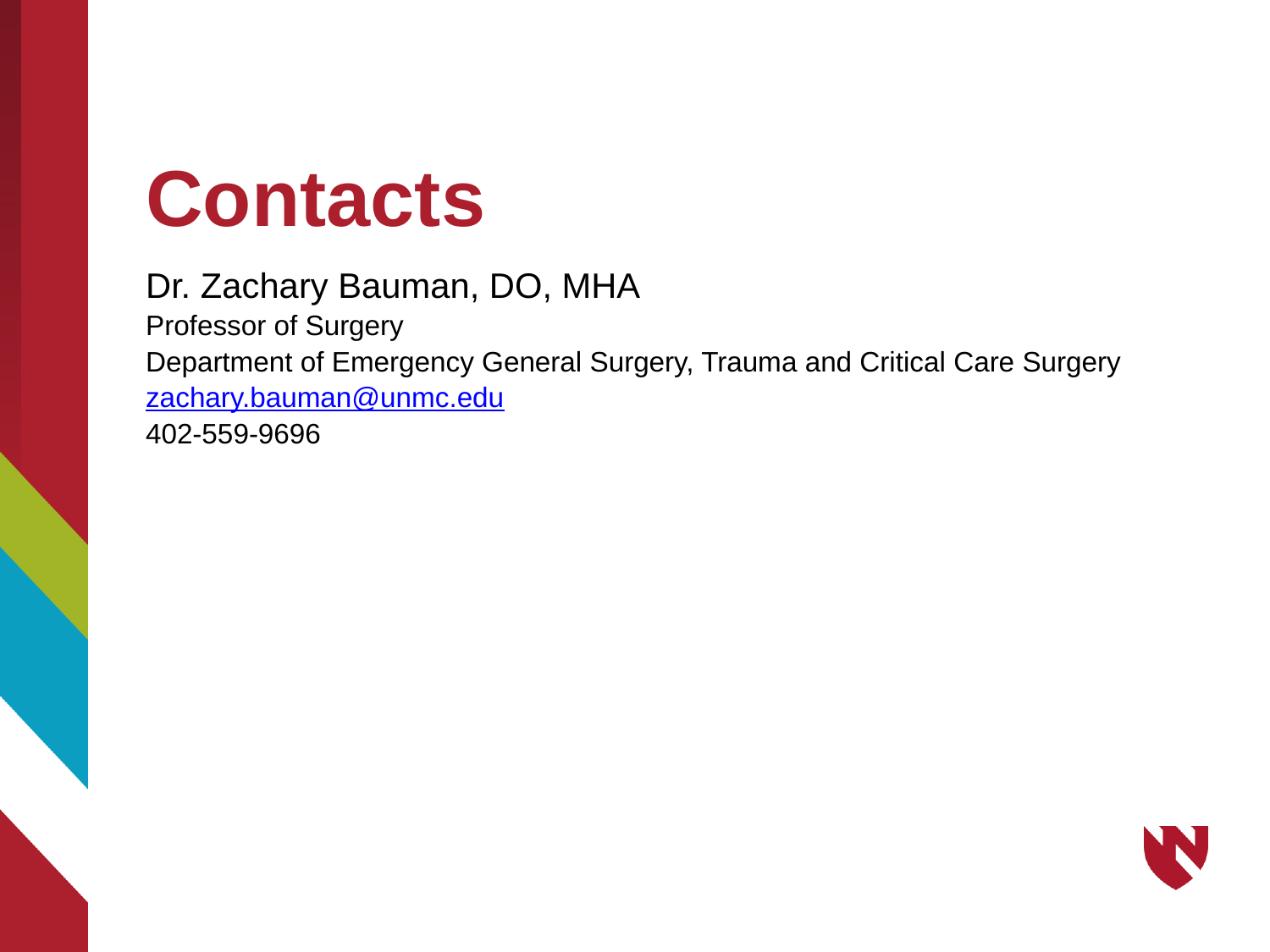

# Contacts
Dr. Zachary Bauman, DO, MHA
Professor of Surgery
Department of Emergency General Surgery, Trauma and Critical Care Surgery
zachary.bauman@unmc.edu
402-559-9696